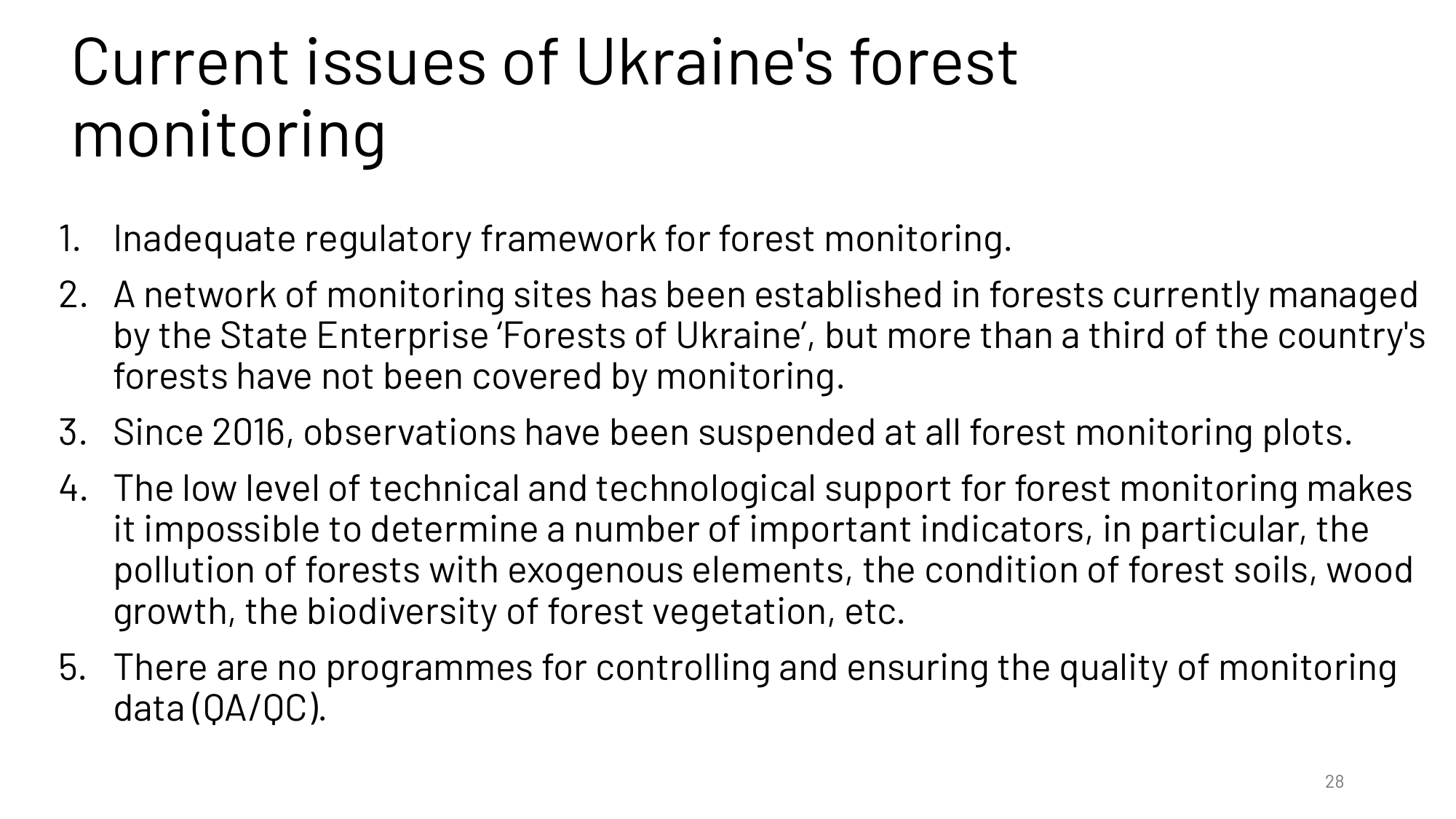

# Current issues of Ukraine's forest monitoring
Inadequate regulatory framework for forest monitoring.
A network of monitoring sites has been established in forests currently managed by the State Enterprise ‘Forests of Ukraine’, but more than a third of the country's forests have not been covered by monitoring.
Since 2016, observations have been suspended at all forest monitoring plots.
The low level of technical and technological support for forest monitoring makes it impossible to determine a number of important indicators, in particular, the pollution of forests with exogenous elements, the condition of forest soils, wood growth, the biodiversity of forest vegetation, etc.
There are no programmes for controlling and ensuring the quality of monitoring data (QA/QC).
28